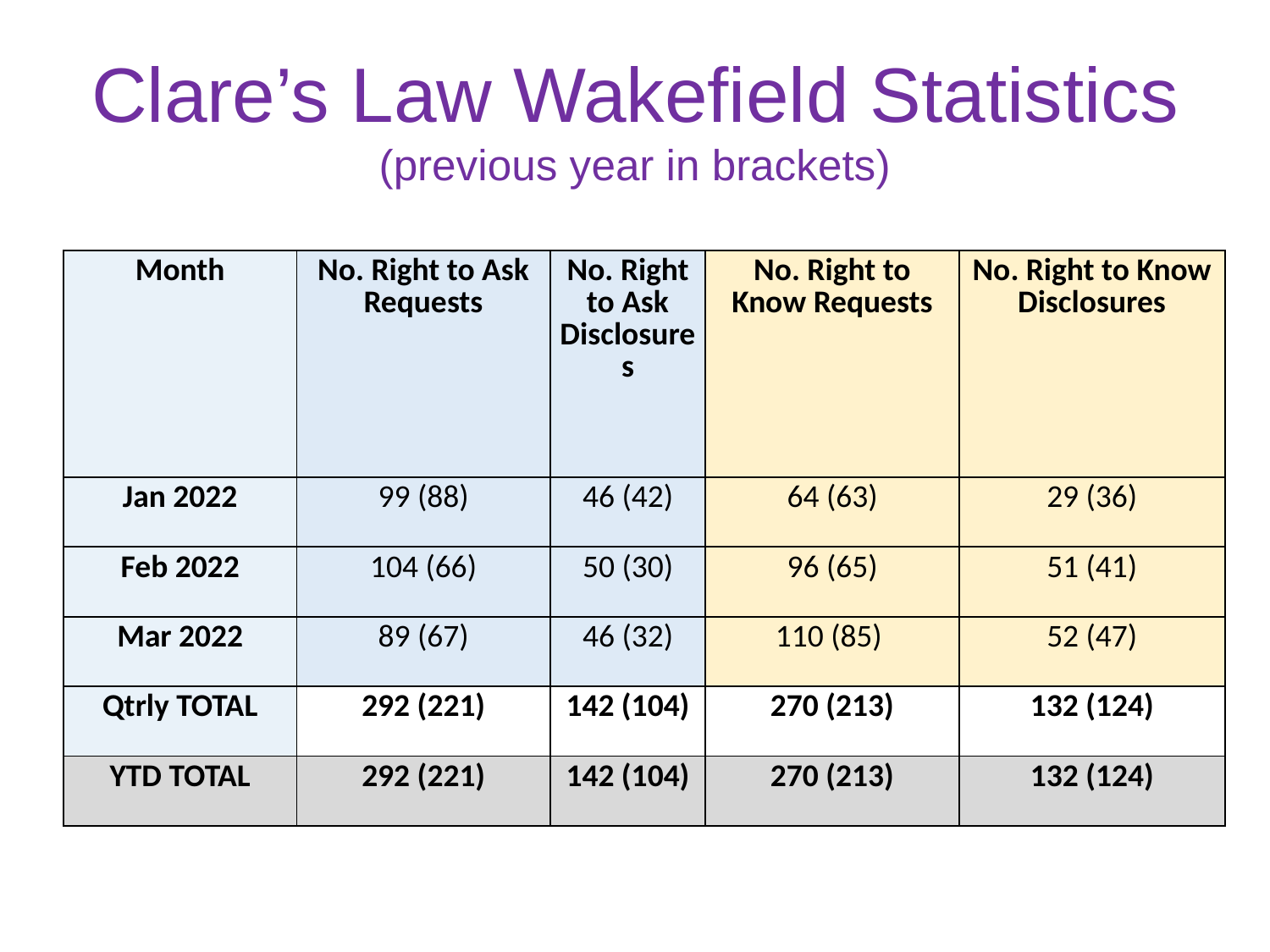

# Clare’s Law Wakefield Statistics (previous year in brackets)
| Month | No. Right to Ask Requests | No. Right to Ask Disclosures | No. Right to Know Requests | No. Right to Know Disclosures |
| --- | --- | --- | --- | --- |
| Jan 2022 | 99 (88) | 46 (42) | 64 (63) | 29 (36) |
| Feb 2022 | 104 (66) | 50 (30) | 96 (65) | 51 (41) |
| Mar 2022 | 89 (67) | 46 (32) | 110 (85) | 52 (47) |
| Qtrly TOTAL | 292 (221) | 142 (104) | 270 (213) | 132 (124) |
| YTD TOTAL | 292 (221) | 142 (104) | 270 (213) | 132 (124) |